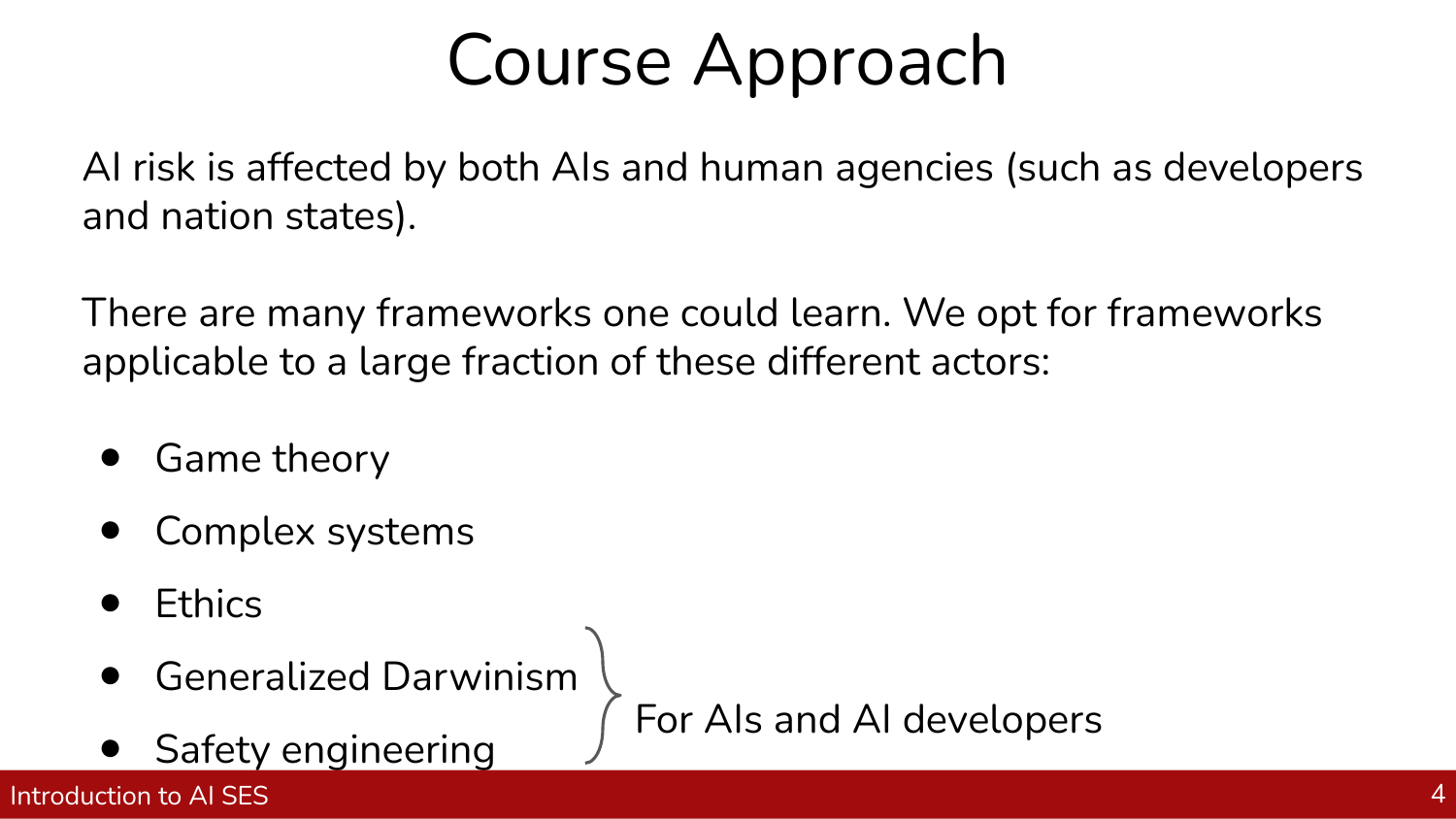

# Course Approach
AI risk is affected by both AIs and human agencies (such as developers and nation states).

There are many frameworks one could learn. We opt for frameworks applicable to a large fraction of these different actors:
Game theory
Complex systems
Ethics
Generalized Darwinism
Safety engineering

For AIs and AI developers
4
Introduction to AI SES